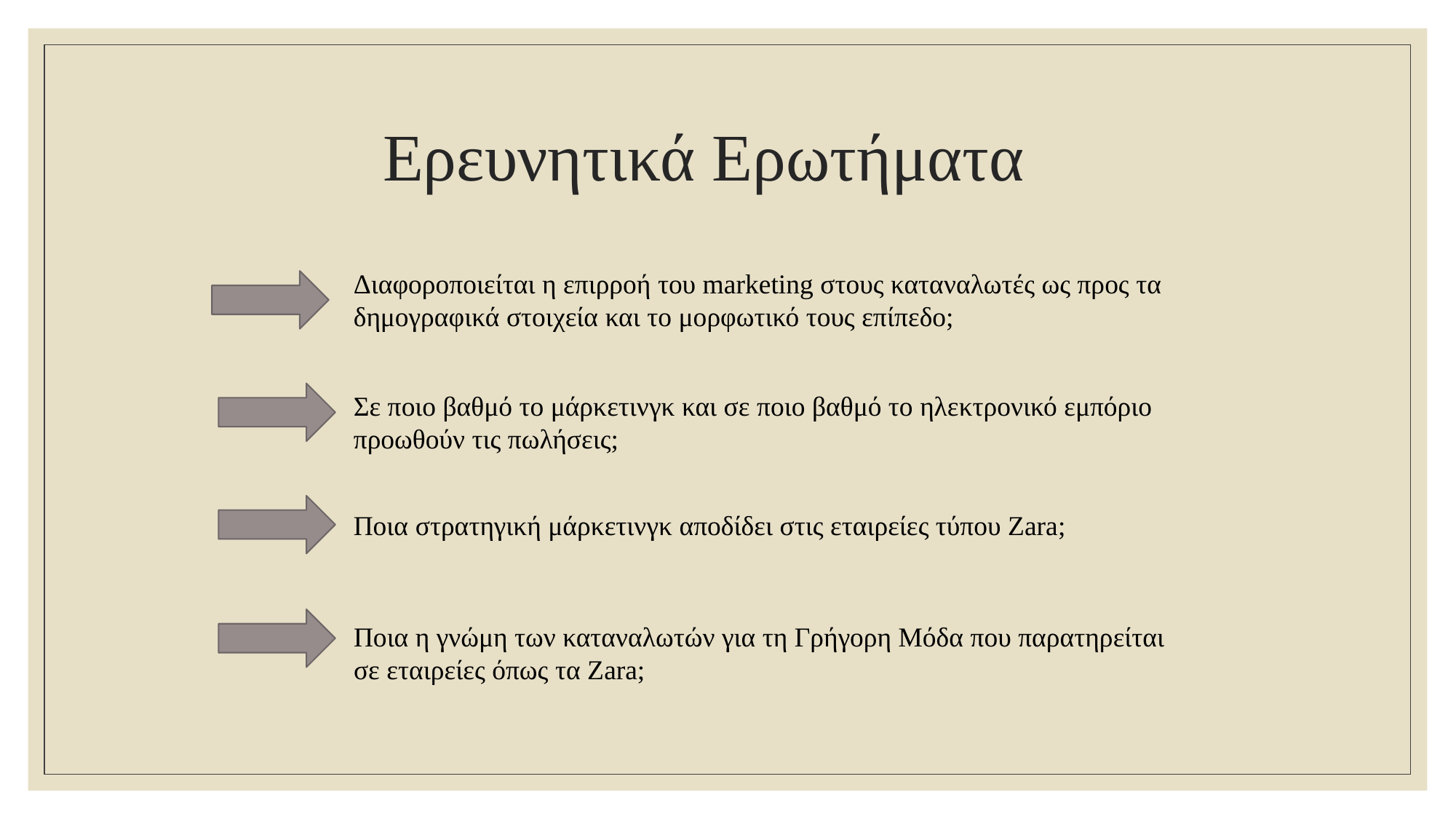

# Ερευνητικά Ερωτήματα
Διαφοροποιείται η επιρροή του marketing στους καταναλωτές ως προς τα δημογραφικά στοιχεία και το μορφωτικό τους επίπεδο;

Σε ποιο βαθμό το μάρκετινγκ και σε ποιο βαθμό το ηλεκτρονικό εμπόριο προωθούν τις πωλήσεις;

Ποια στρατηγική μάρκετινγκ αποδίδει στις εταιρείες τύπου Zara;

Ποια η γνώμη των καταναλωτών για τη Γρήγορη Μόδα που παρατηρείται σε εταιρείες όπως τα Zara;